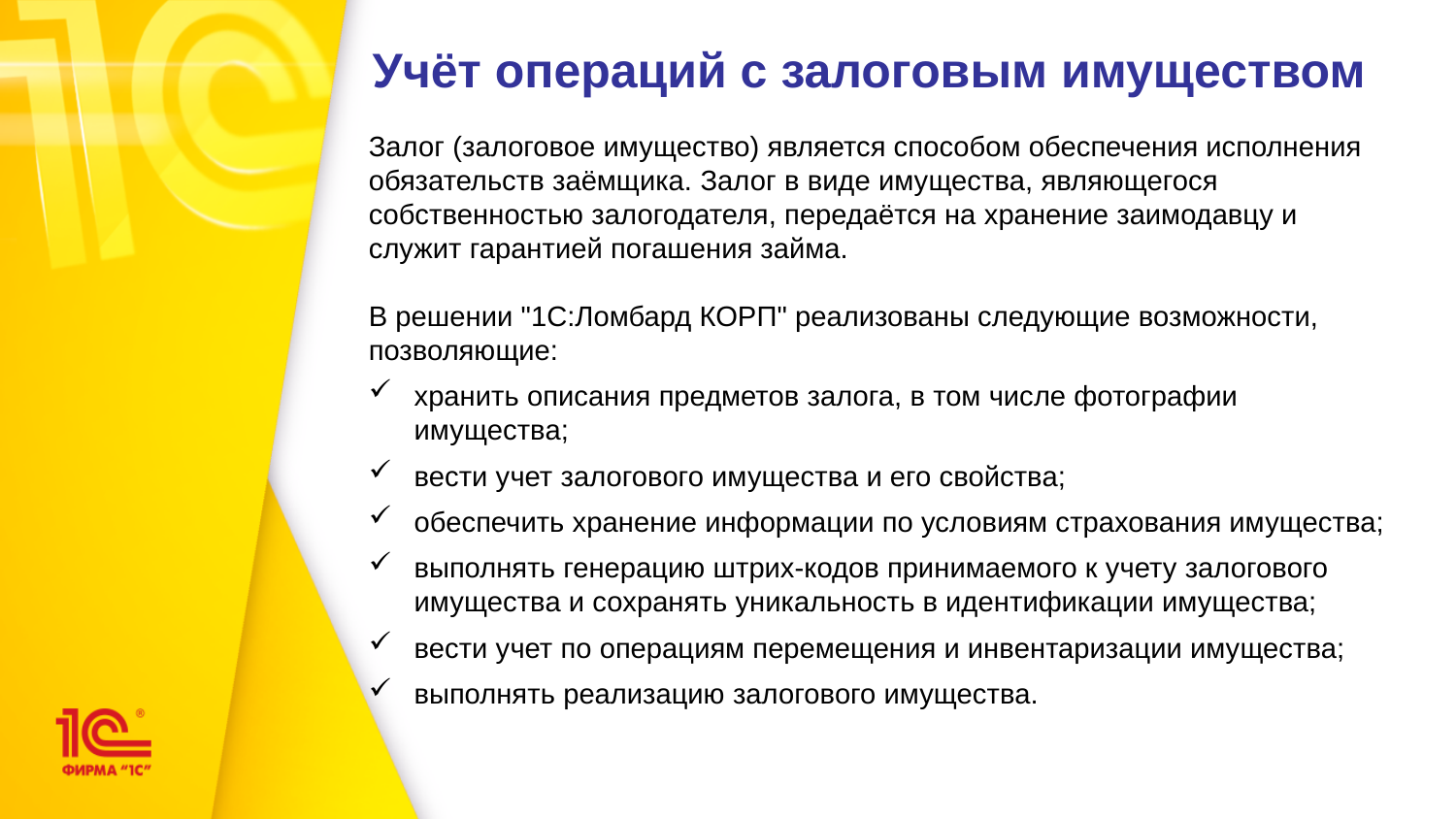

Учёт операций с залоговым имуществом
Залог (залоговое имущество) является способом обеспечения исполнения обязательств заёмщика. Залог в виде имущества, являющегося собственностью залогодателя, передаётся на хранение заимодавцу и служит гарантией погашения займа.

В решении "1С:Ломбард КОРП" реализованы следующие возможности, позволяющие:
хранить описания предметов залога, в том числе фотографии имущества;
вести учет залогового имущества и его свойства;
обеспечить хранение информации по условиям страхования имущества;
выполнять генерацию штрих-кодов принимаемого к учету залогового имущества и сохранять уникальность в идентификации имущества;
вести учет по операциям перемещения и инвентаризации имущества;
выполнять реализацию залогового имущества.